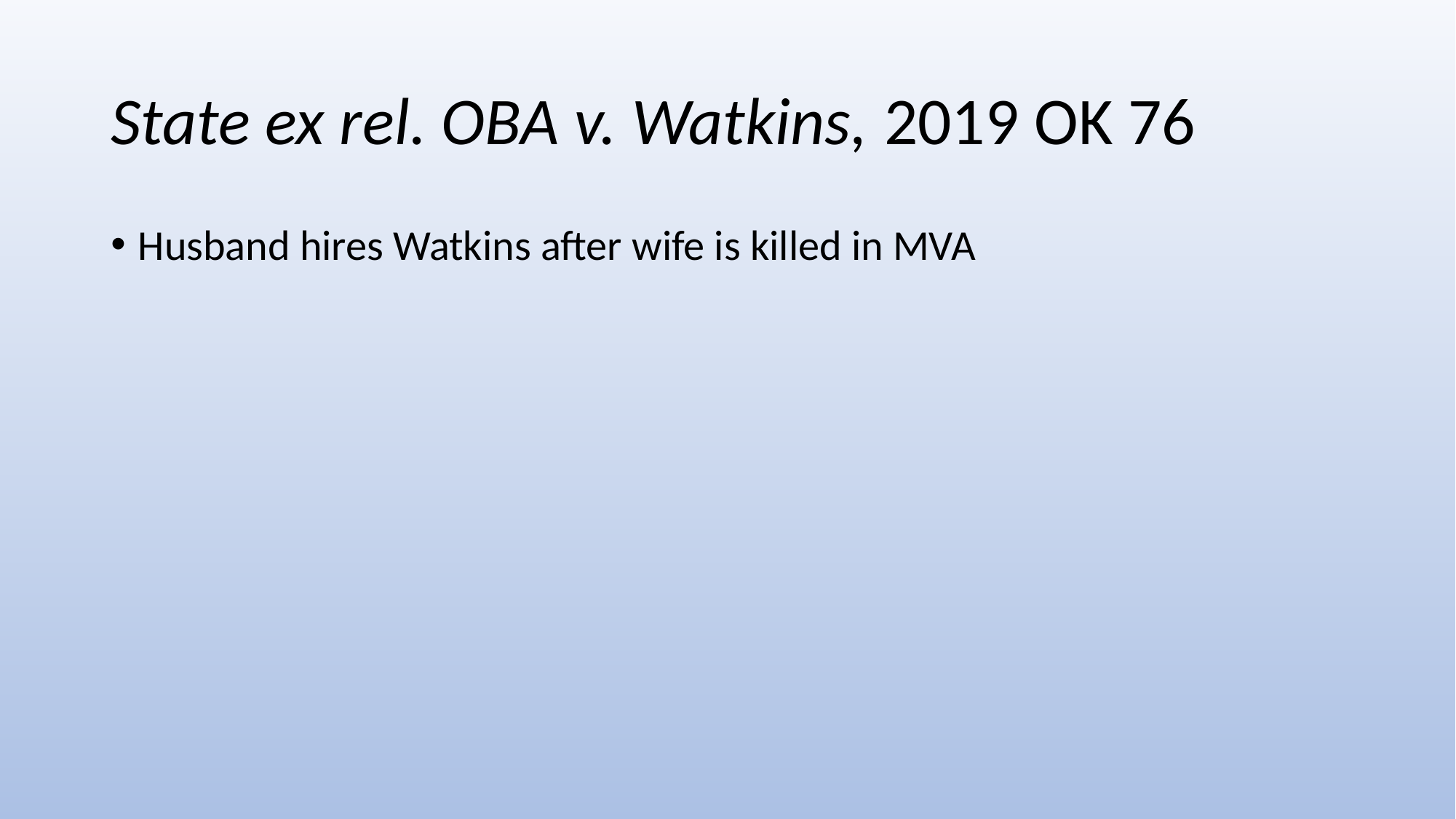

# State ex rel. OBA v. Watkins, 2019 OK 76
Husband hires Watkins after wife is killed in MVA